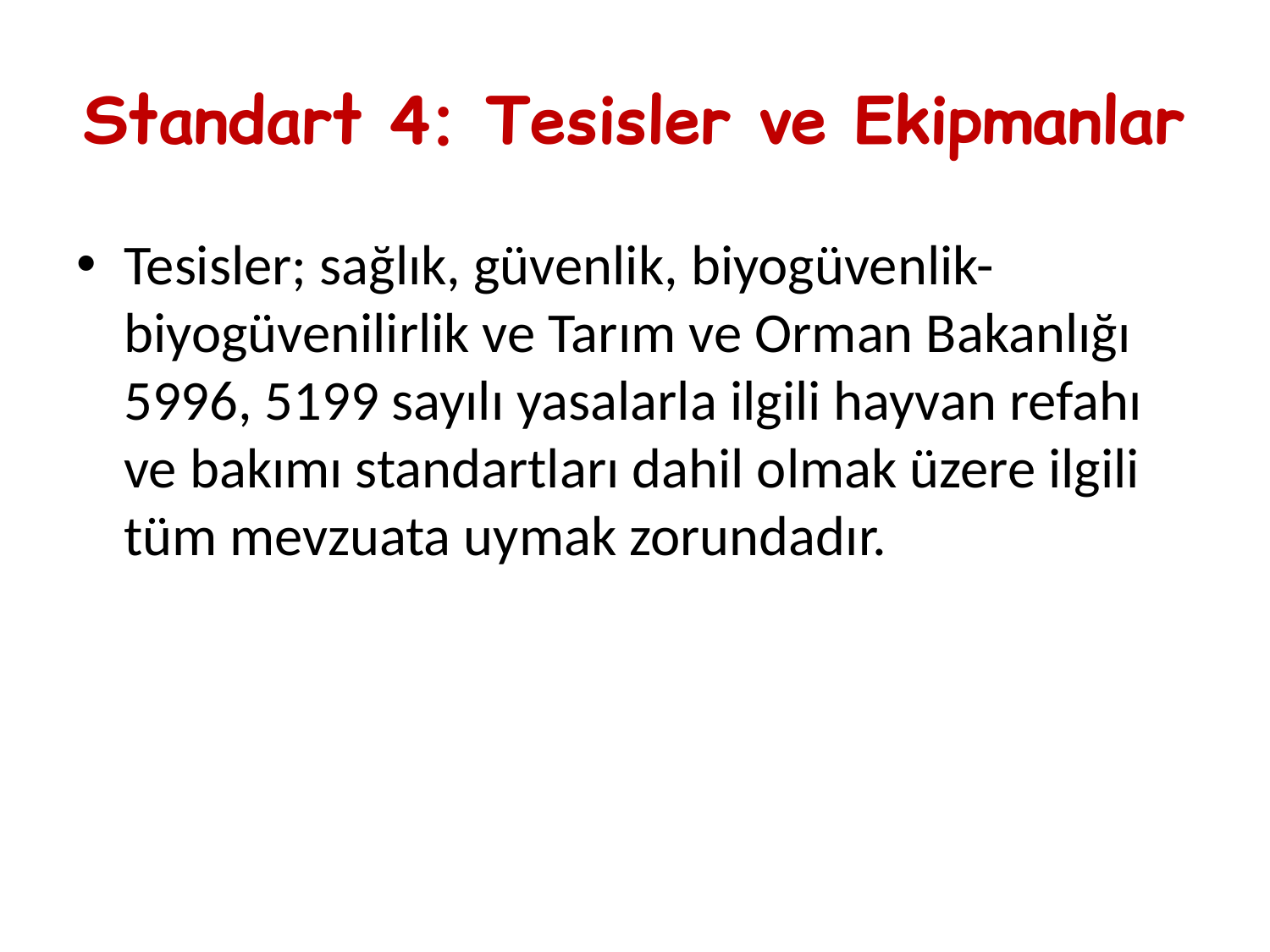

# Standart 4: Tesisler ve Ekipmanlar
Tesisler; sağlık, güvenlik, biyogüvenlik-biyogüvenilirlik ve Tarım ve Orman Bakanlığı 5996, 5199 sayılı yasalarla ilgili hayvan refahı ve bakımı standartları dahil olmak üzere ilgili tüm mevzuata uymak zorundadır.